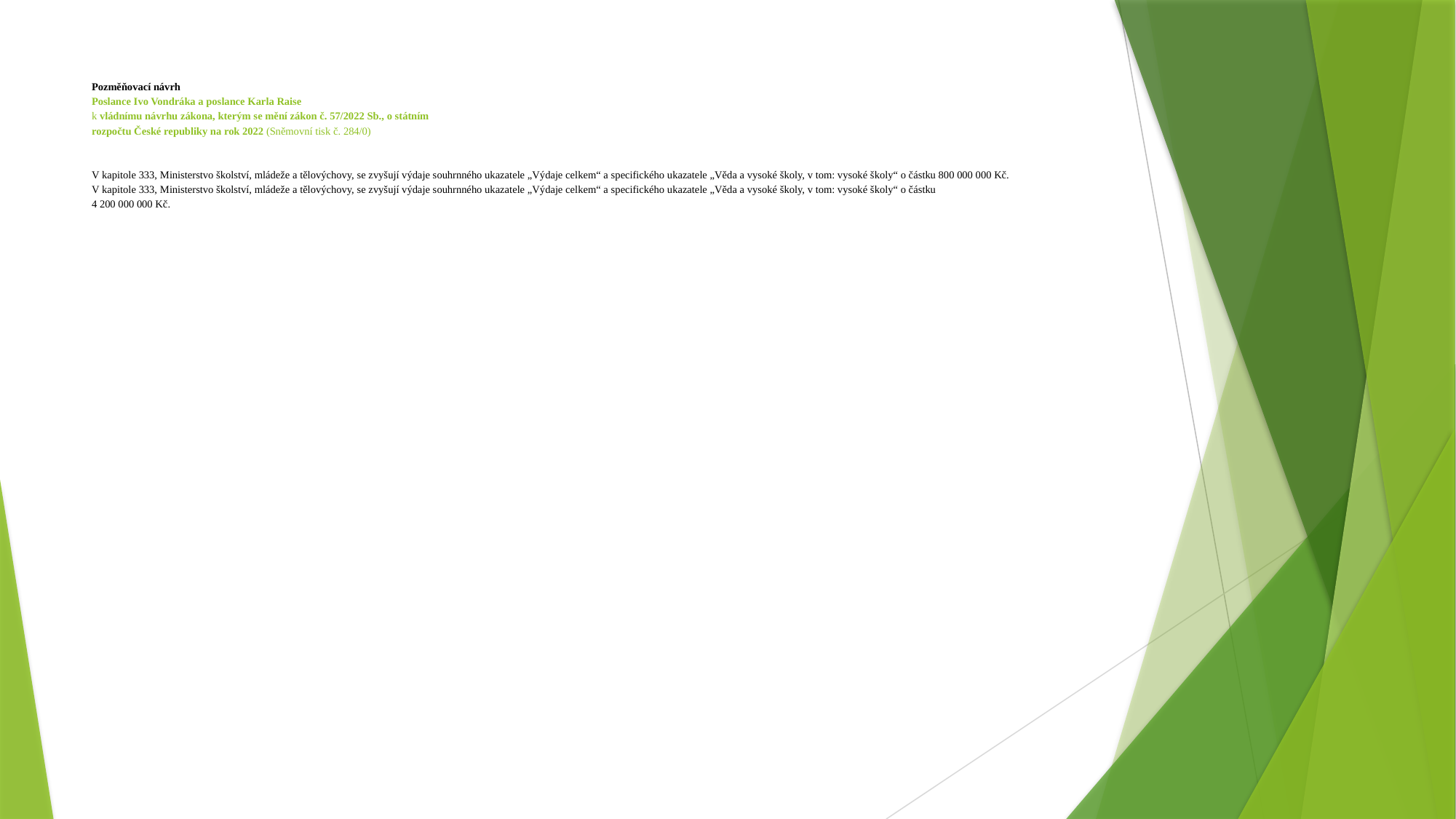

# Pozměňovací návrh Poslance Ivo Vondráka a poslance Karla Raise  k vládnímu návrhu zákona, kterým se mění zákon č. 57/2022 Sb., o státním rozpočtu České republiky na rok 2022 (Sněmovní tisk č. 284/0) V kapitole 333, Ministerstvo školství, mládeže a tělovýchovy, se zvyšují výdaje souhrnného ukazatele „Výdaje celkem“ a specifického ukazatele „Věda a vysoké školy, v tom: vysoké školy“ o částku 800 000 000 Kč. V kapitole 333, Ministerstvo školství, mládeže a tělovýchovy, se zvyšují výdaje souhrnného ukazatele „Výdaje celkem“ a specifického ukazatele „Věda a vysoké školy, v tom: vysoké školy“ o částku 4 200 000 000 Kč.